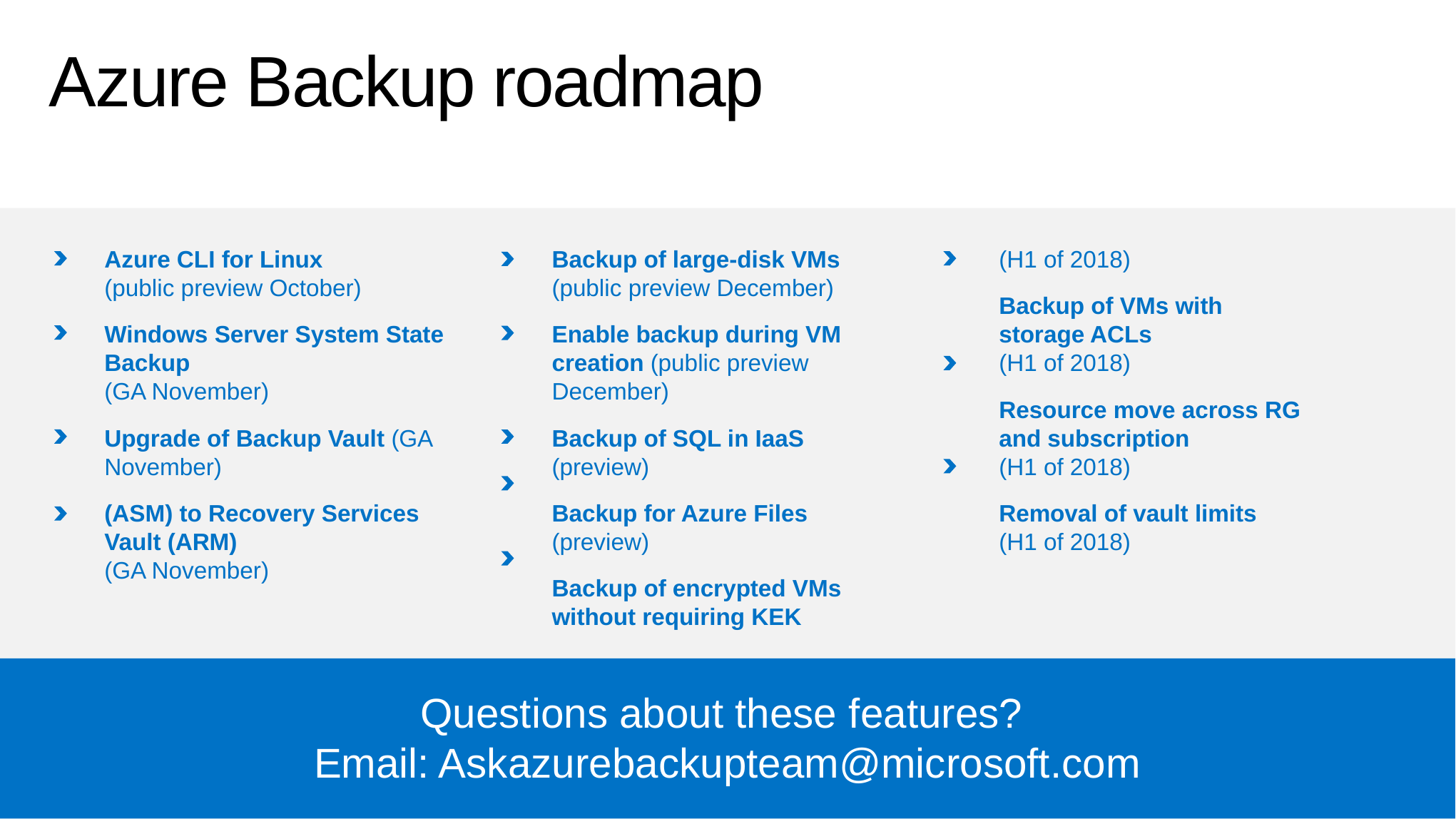

# Azure Backup roadmap
Azure CLI for Linux
(public preview October)
Windows Server System State Backup
(GA November)
Upgrade of Backup Vault (GA November)
(ASM) to Recovery Services Vault (ARM)
(GA November)

Backup of large-disk VMs (public preview December)
Enable backup during VM creation (public preview December)
Backup of SQL in IaaS (preview)
Backup for Azure Files (preview)
Backup of encrypted VMs without requiring KEK
(H1 of 2018)
Backup of VMs with
storage ACLs
(H1 of 2018)
Resource move across RG
and subscription
(H1 of 2018)
Removal of vault limits
(H1 of 2018)

Questions about these features?
Email: Askazurebackupteam@microsoft.com